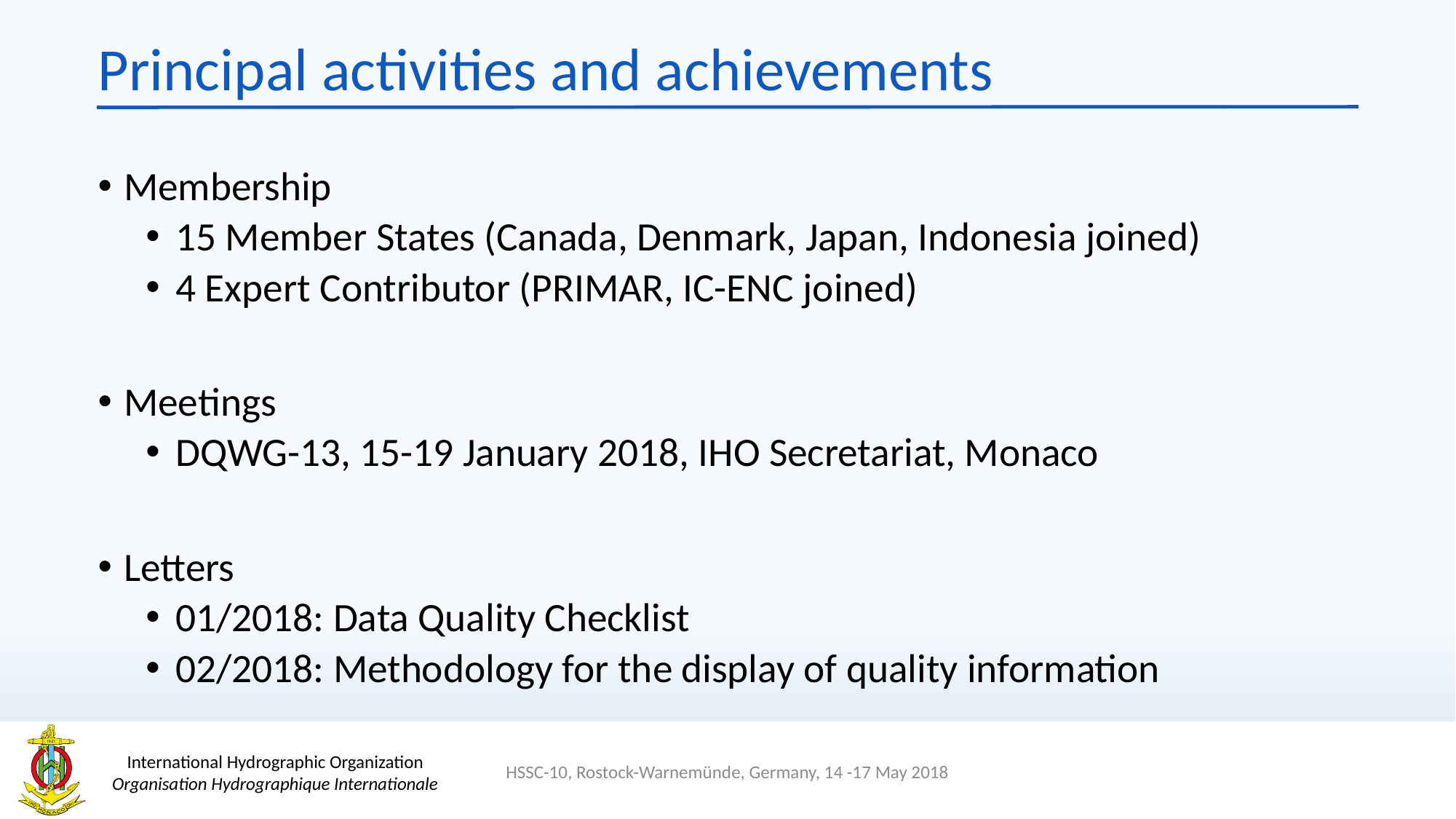

# Principal activities and achievements
Membership
15 Member States (Canada, Denmark, Japan, Indonesia joined)
4 Expert Contributor (PRIMAR, IC-ENC joined)

Meetings
DQWG-13, 15-19 January 2018, IHO Secretariat, Monaco

Letters
01/2018: Data Quality Checklist
02/2018: Methodology for the display of quality information
HSSC-10, Rostock-Warnemünde, Germany, 14 -17 May 2018